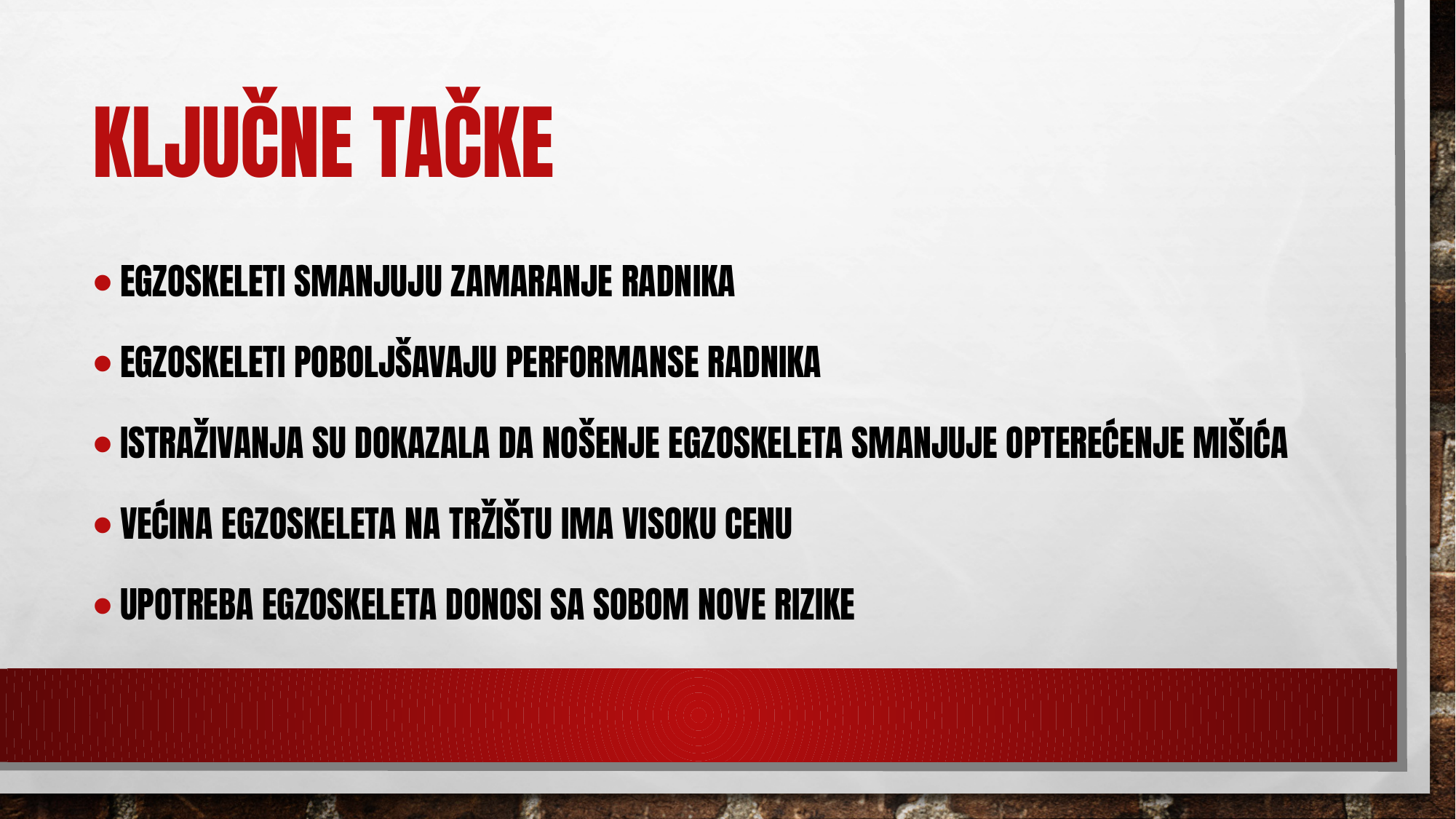

# Ključne tačke
Egzoskeleti Smanjuju zamaranje radnika
Egzoskeleti Poboljšavaju performanse radnika
Istraživanja su dokazala da nošenje egzoskeleta smanjuje opterećenje mišića
Većina egzoskeleta na tržištu ima visoku cenu
Upotreba egzoskeleta donosi SA SOBOM nove rizike